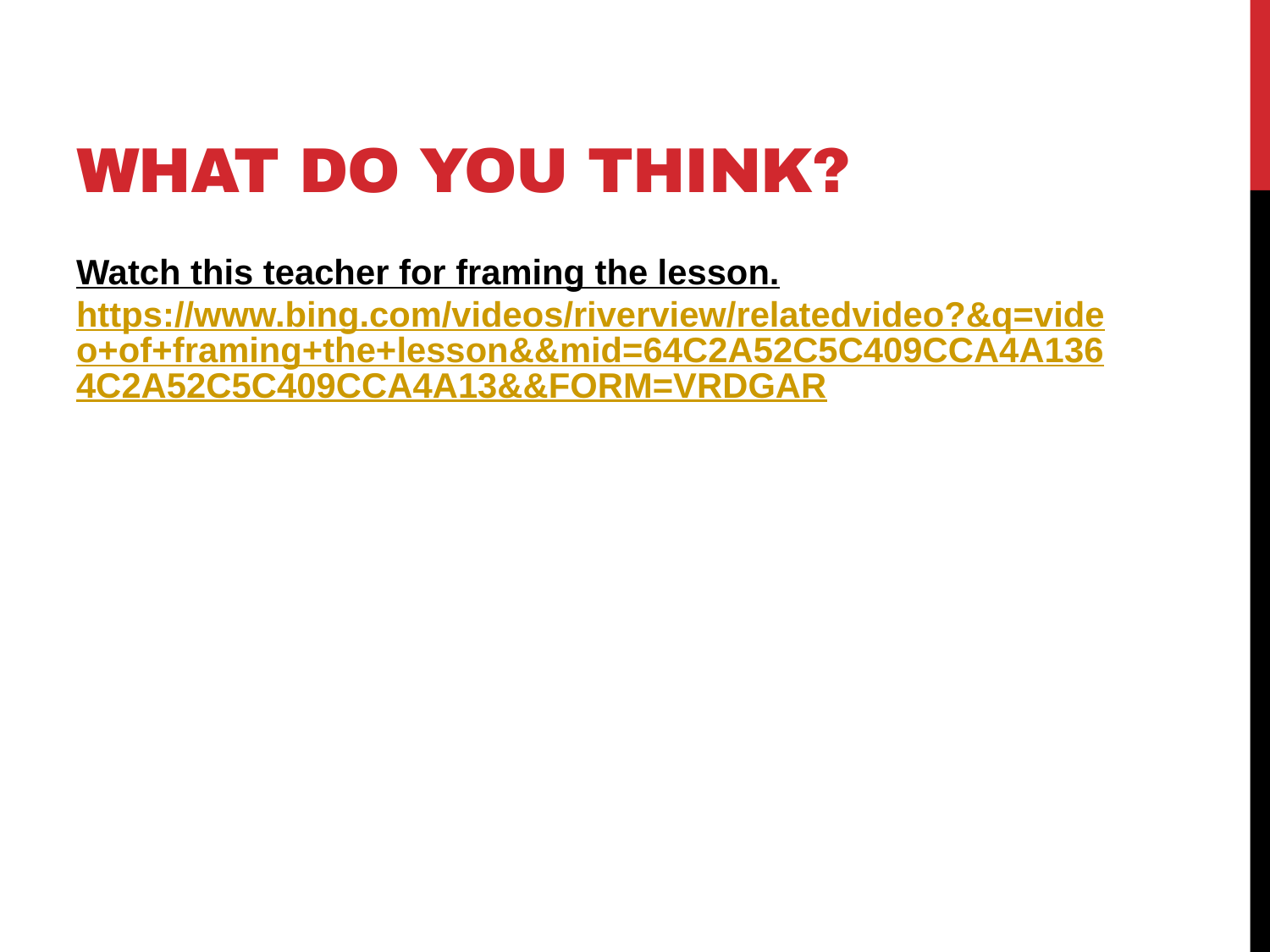

# What do you think?
Watch this teacher for framing the lesson. https://www.bing.com/videos/riverview/relatedvideo?&q=video+of+framing+the+lesson&&mid=64C2A52C5C409CCA4A1364C2A52C5C409CCA4A13&&FORM=VRDGAR